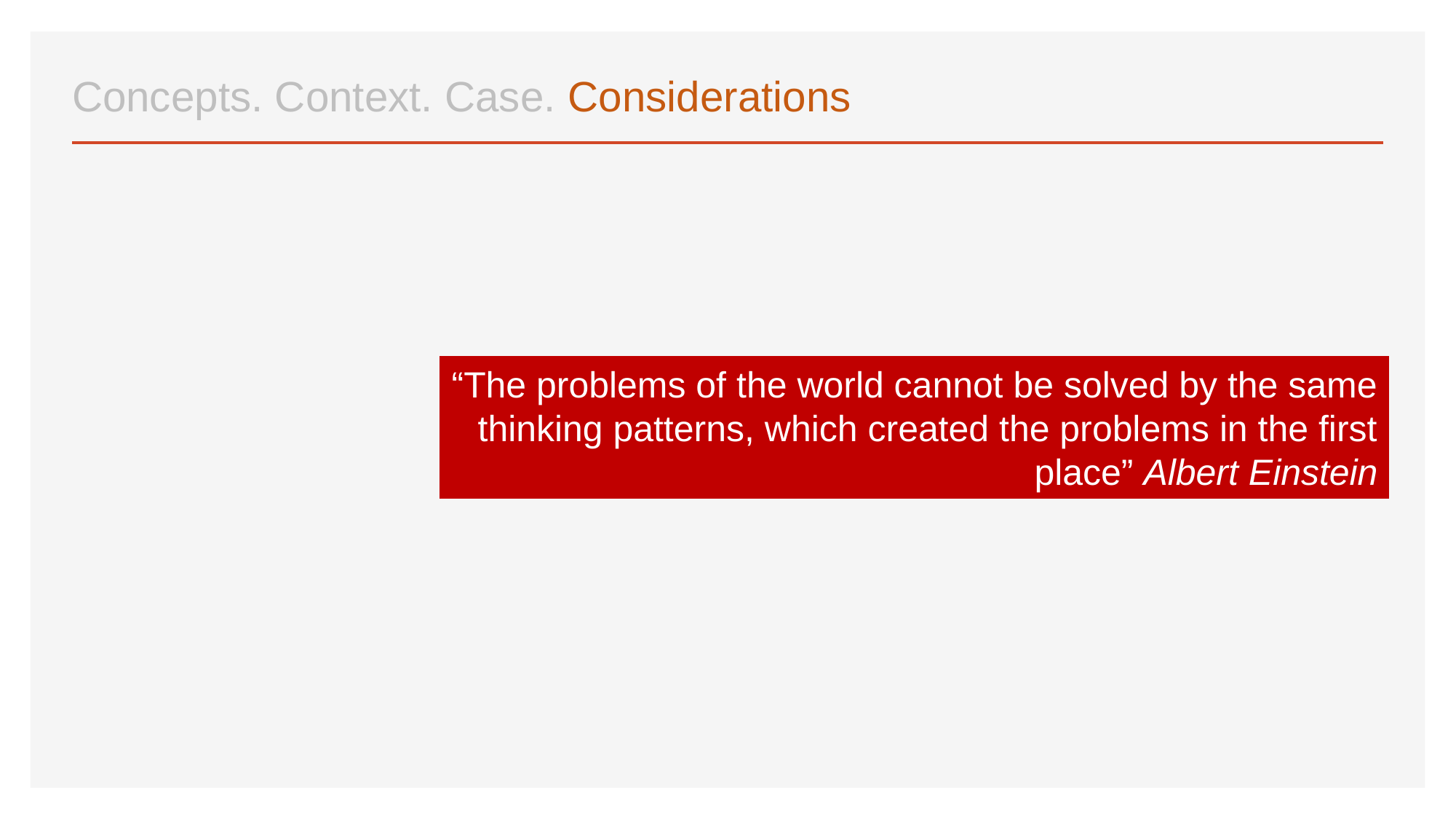

Concepts. Context. Case. Considerations
“The problems of the world cannot be solved by the same thinking patterns, which created the problems in the first place” Albert Einstein